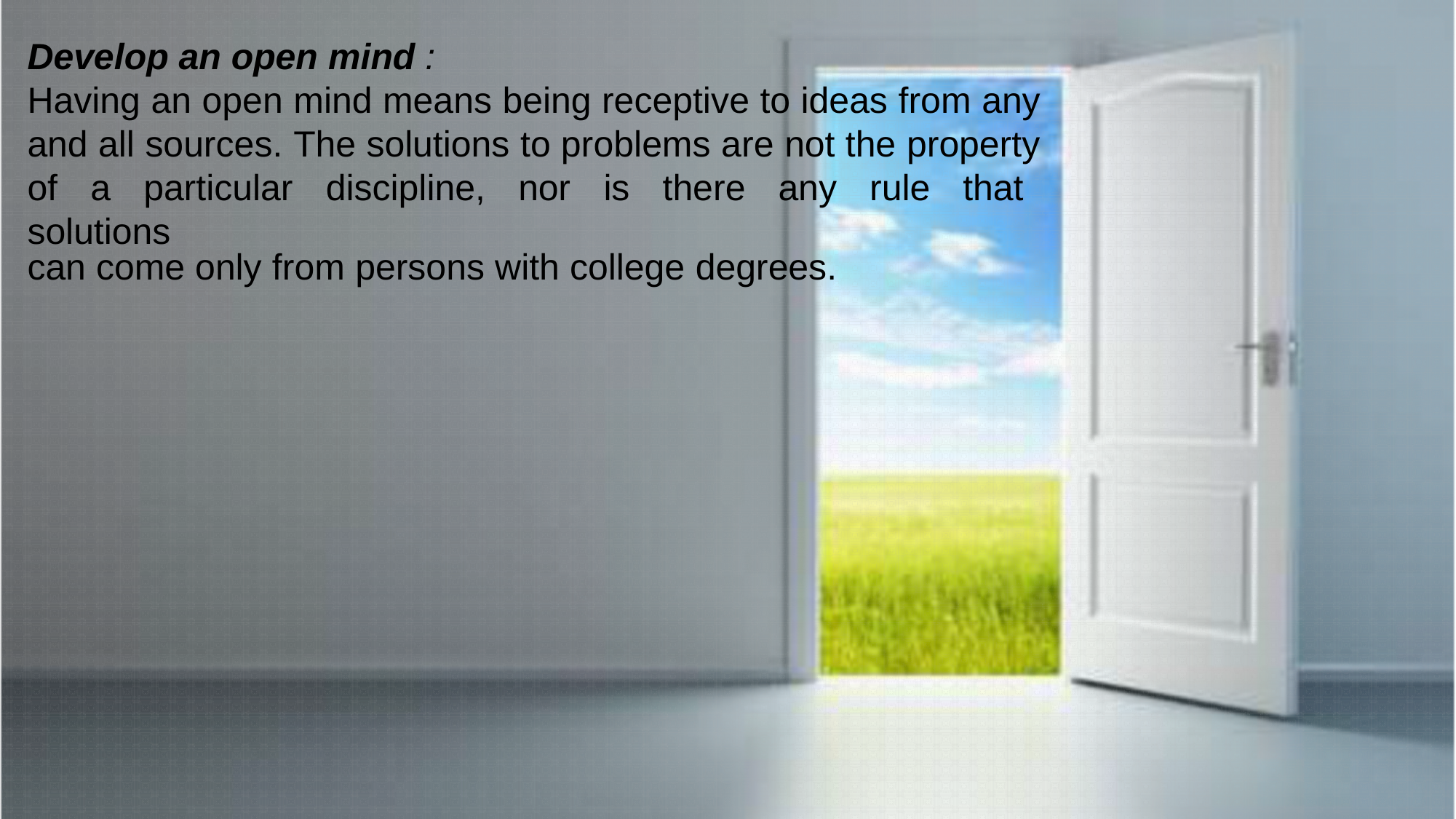

Develop an open mind :
Having an open mind means being receptive to ideas from any and all sources. The solutions to problems are not the property of  a  particular  discipline,  nor  is  there  any  rule  that  solutions
can come only from persons with college degrees.